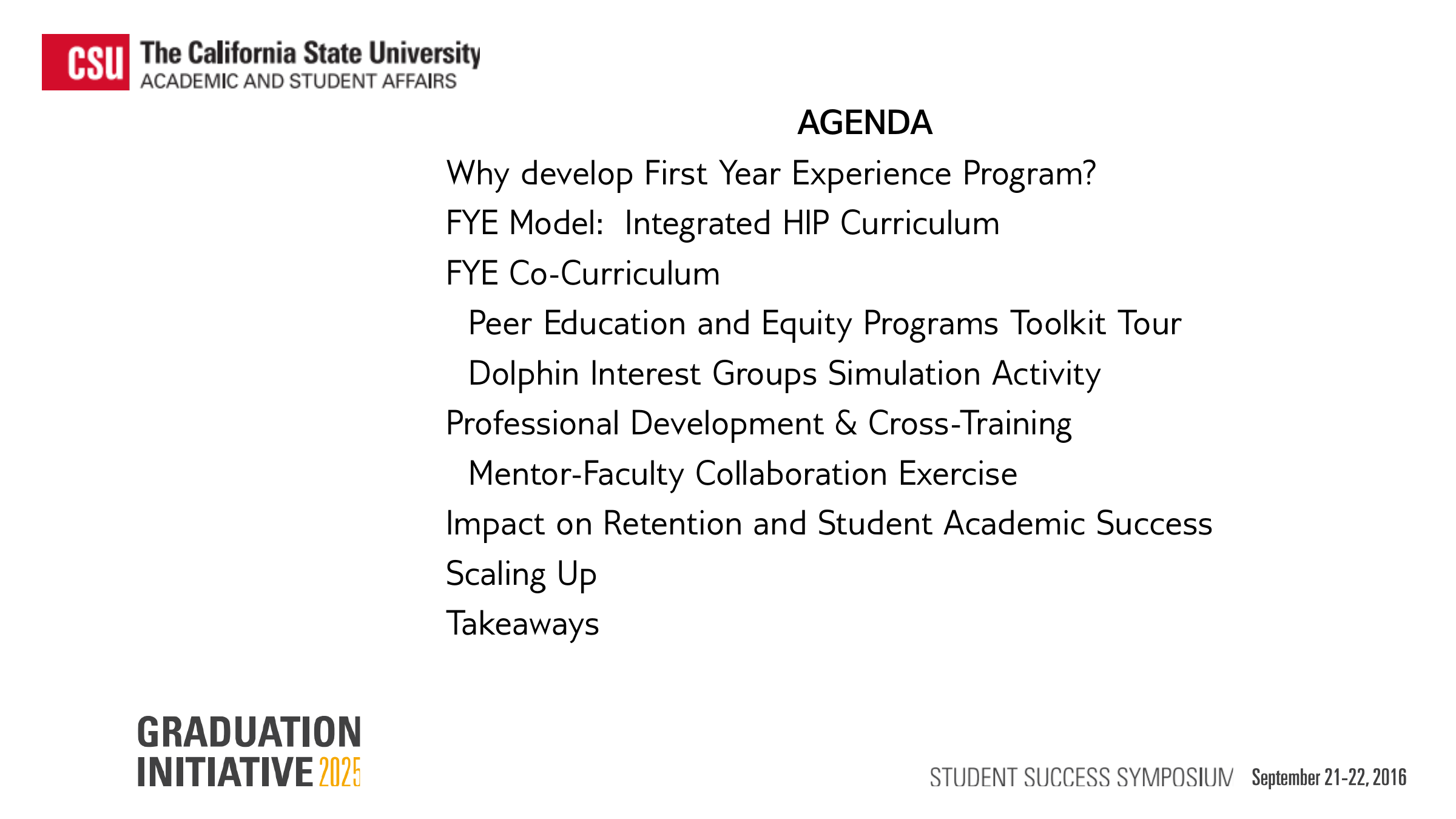

AGENDA
Why develop First Year Experience Program?
FYE Model:  Integrated HIP Curriculum
FYE Co-Curriculum
	Peer Education and Equity Programs Toolkit Tour
	Dolphin Interest Groups Simulation Activity
Professional Development & Cross-Training
	Mentor-Faculty Collaboration Exercise
Impact on Retention and Student Academic Success
Scaling Up
Takeaways